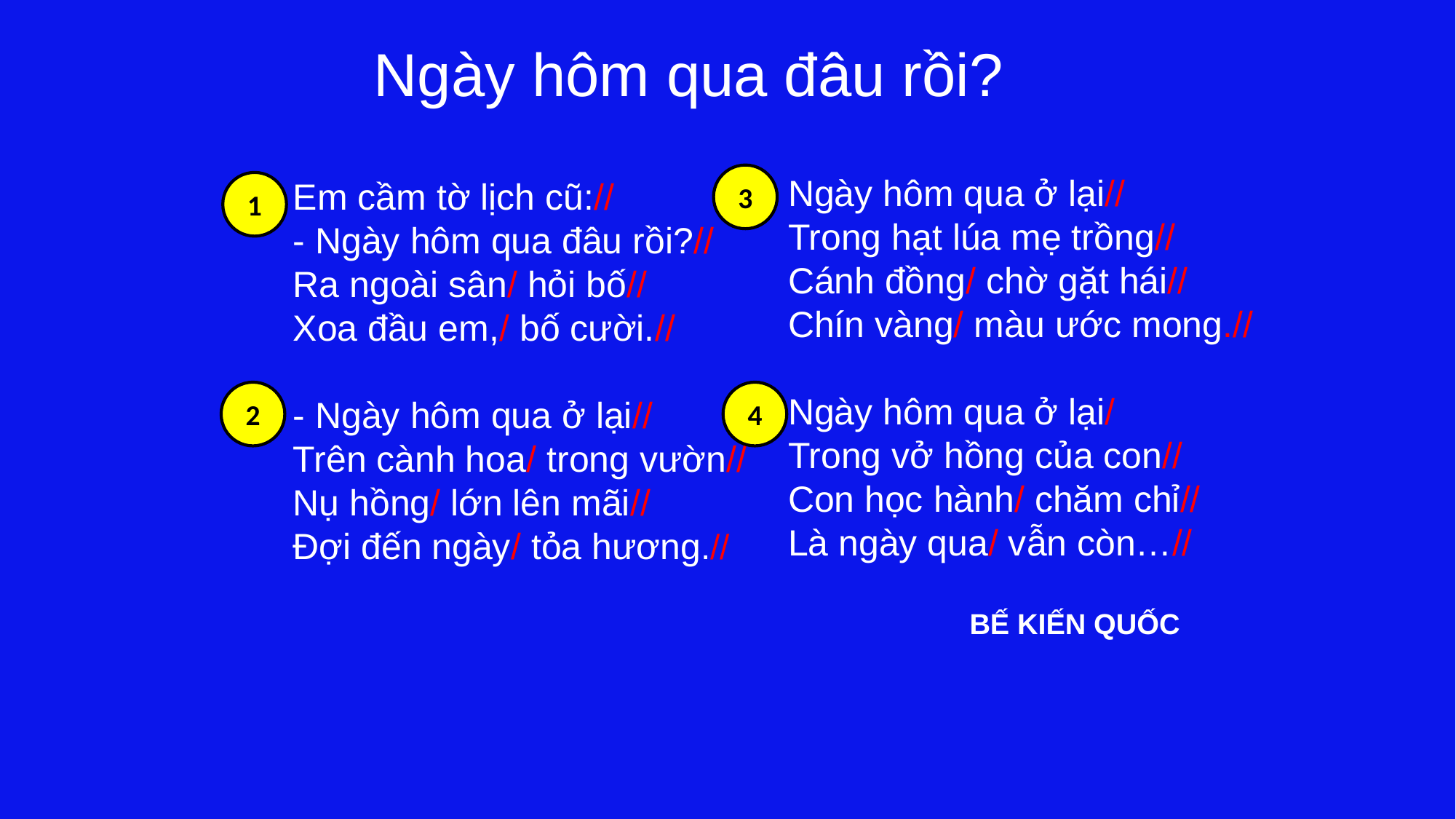

Ngày hôm qua đâu rồi?

Ngày hôm qua ở lại//
Trong hạt lúa mẹ trồng//
Cánh đồng/ chờ gặt hái//
Chín vàng/ màu ước mong.//

Ngày hôm qua ở lại/
Trong vở hồng của con//
Con học hành/ chăm chỉ//
Là ngày qua/ vẫn còn…//

3
Em cầm tờ lịch cũ://
- Ngày hôm qua đâu rồi?//
Ra ngoài sân/ hỏi bố//
Xoa đầu em,/ bố cười.//

- Ngày hôm qua ở lại//
Trên cành hoa/ trong vườn//
Nụ hồng/ lớn lên mãi//
Đợi đến ngày/ tỏa hương.//

1
2
4
BẾ KIẾN QUỐC